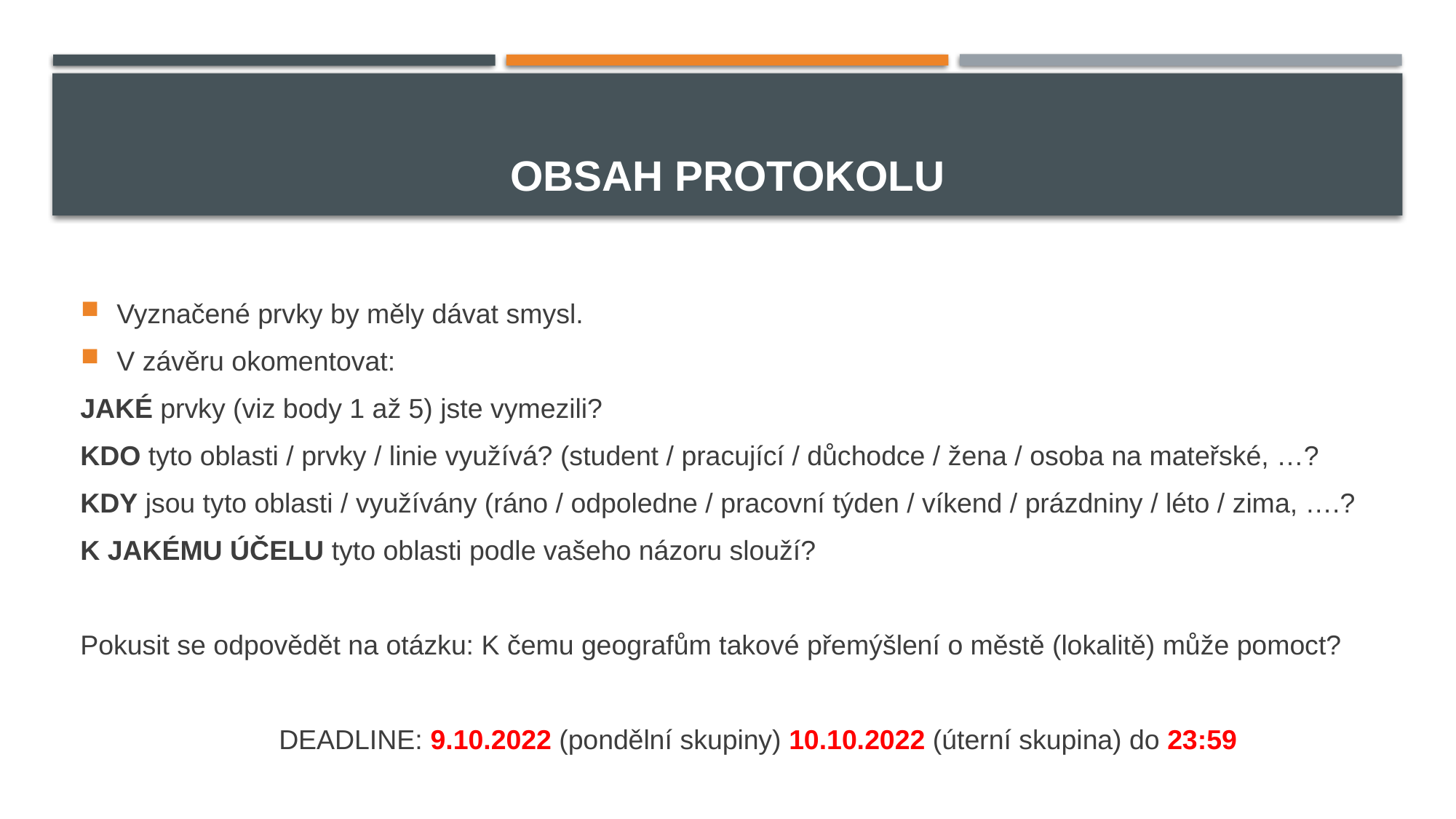

# Obsah protokolu
Vyznačené prvky by měly dávat smysl.
V závěru okomentovat:
JAKÉ prvky (viz body 1 až 5) jste vymezili?
KDO tyto oblasti / prvky / linie využívá? (student / pracující / důchodce / žena / osoba na mateřské, …?
KDY jsou tyto oblasti / využívány (ráno / odpoledne / pracovní týden / víkend / prázdniny / léto / zima, ….?
K JAKÉMU ÚČELU tyto oblasti podle vašeho názoru slouží?

Pokusit se odpovědět na otázku: K čemu geografům takové přemýšlení o městě (lokalitě) může pomoct?

                          DEADLINE: 9.10.2022 (pondělní skupiny) 10.10.2022 (úterní skupina) do 23:59